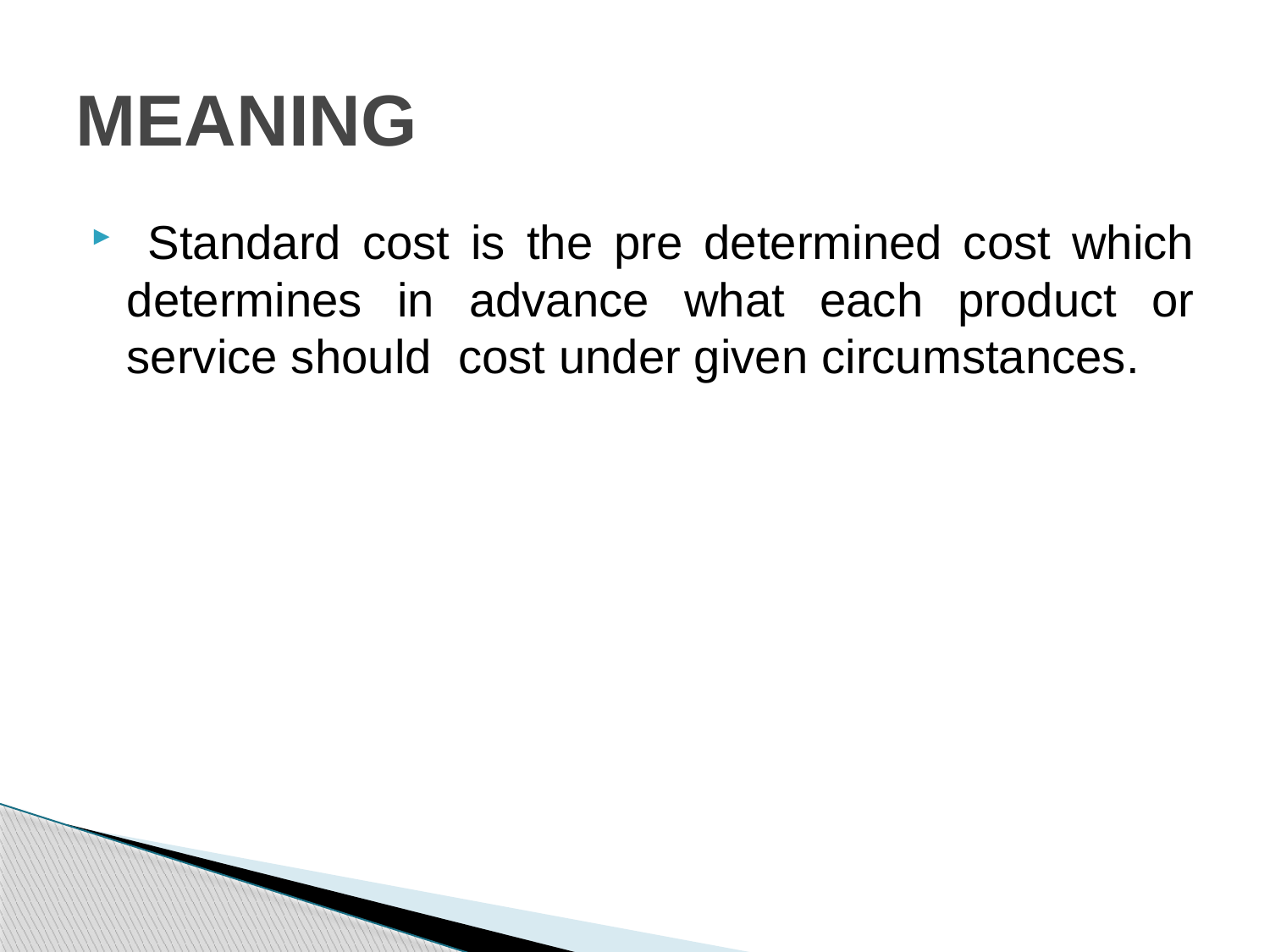

# MEANING
 Standard cost is the pre determined cost which determines in advance what each product or service should  cost under given circumstances.